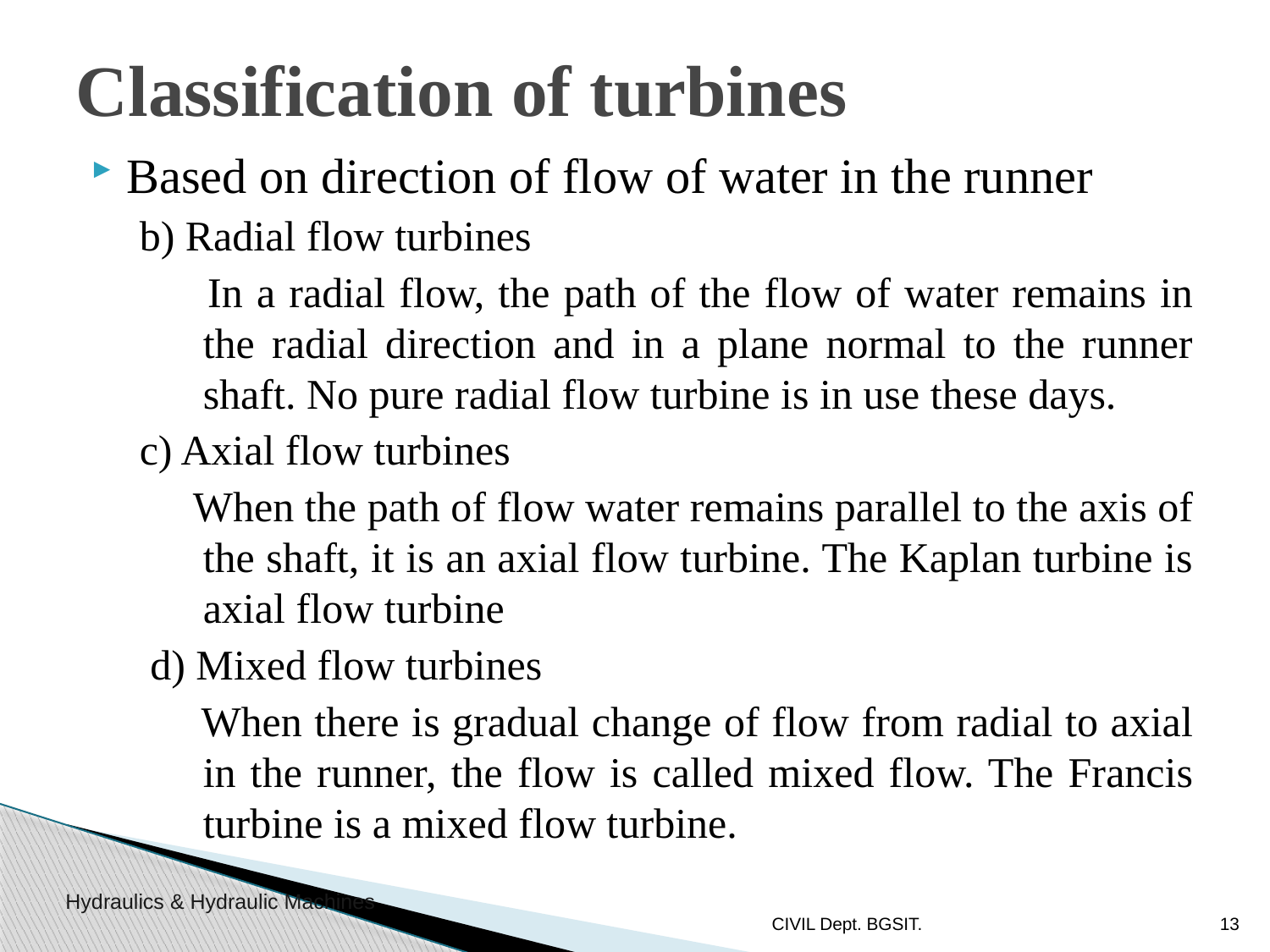

# Classification of turbines
Based on direction of flow of water in the runner
b) Radial flow turbines
     In a radial flow, the path of the flow of water remains in the radial direction and in a plane normal to the runner shaft. No pure radial flow turbine is in use these days.
c) Axial flow turbines
     When the path of flow water remains parallel to the axis of the shaft, it is an axial flow turbine. The Kaplan turbine is axial flow turbine
 d) Mixed flow turbines
     When there is gradual change of flow from radial to axial in the runner, the flow is called mixed flow. The Francis turbine is a mixed flow turbine.

CIVIL Dept. BGSIT.
13